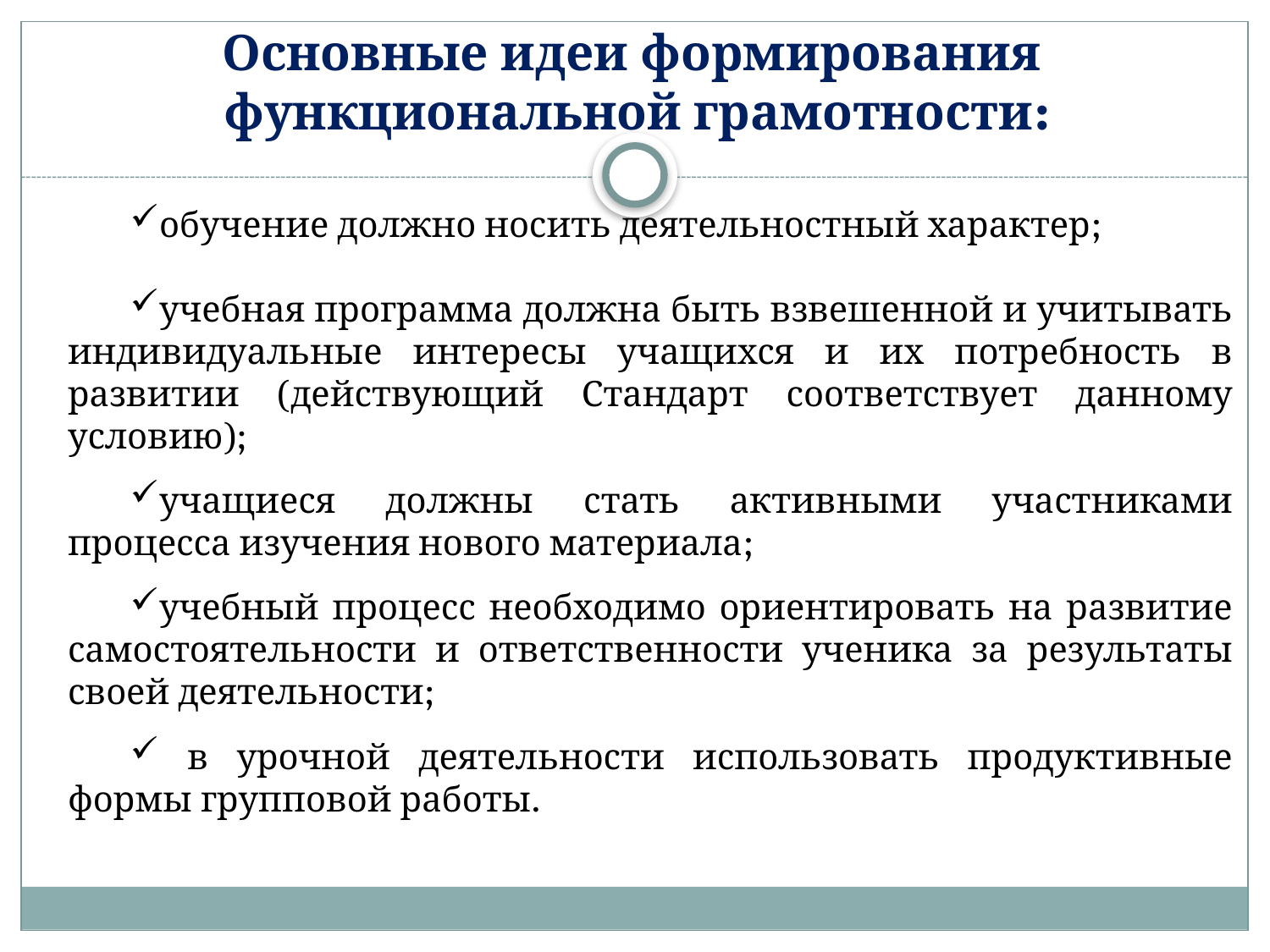

# Основные идеи формирования  функциональной грамотности:
обучение должно носить деятельностный характер;

учебная программа должна быть взвешенной и учитывать индивидуальные интересы учащихся и их потребность в развитии (действующий Стандарт соответствует данному условию);

учащиеся должны стать активными участниками процесса изучения нового материала;

учебный процесс необходимо ориентировать на развитие самостоятельности и ответственности ученика за результаты своей деятельности;

 в урочной деятельности использовать продуктивные формы групповой работы.